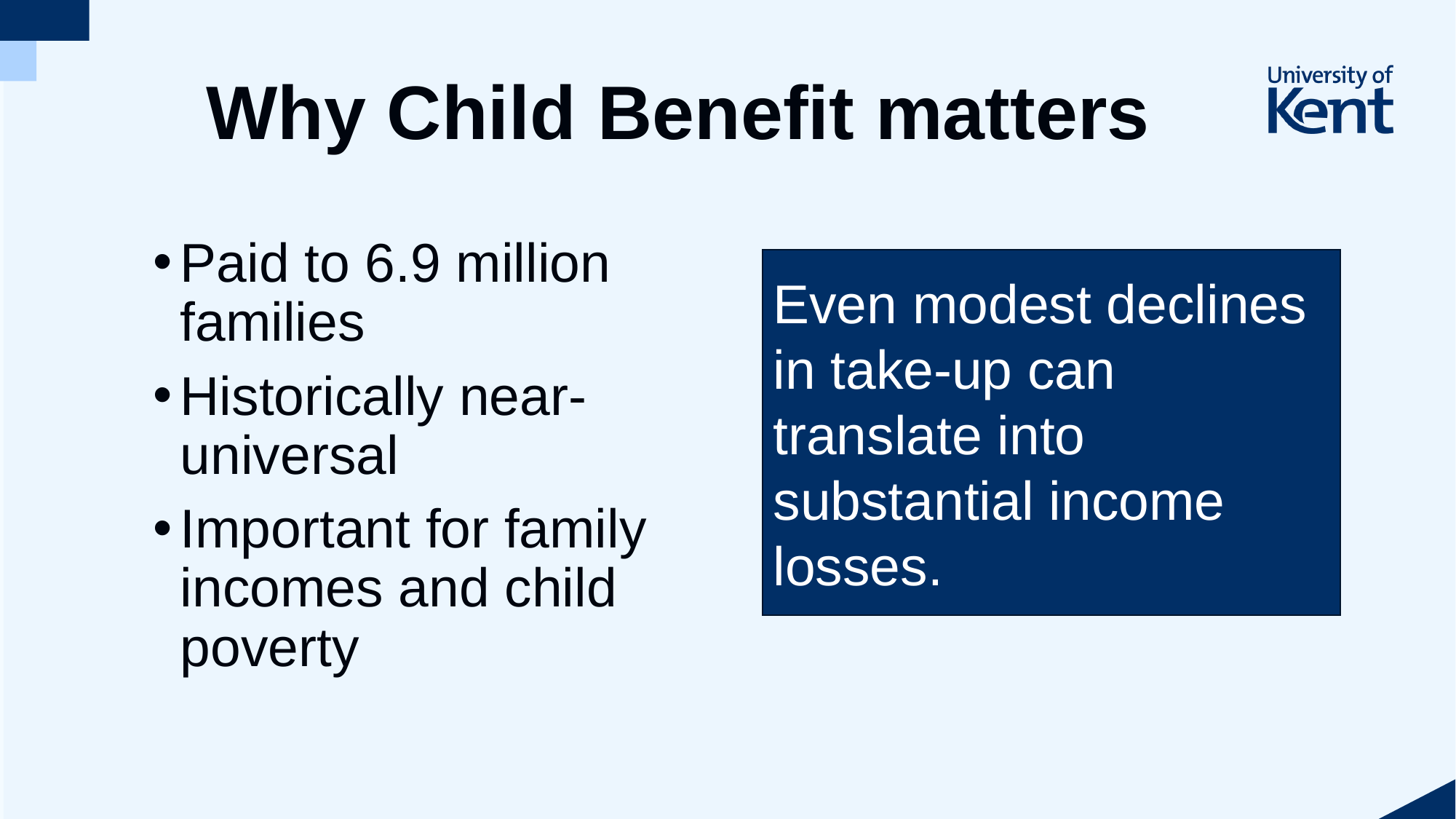

# Why Child Benefit matters
Paid to 6.9 million families
Historically near-universal
Important for family incomes and child poverty

Even modest declines in take-up can translate into substantial income losses.